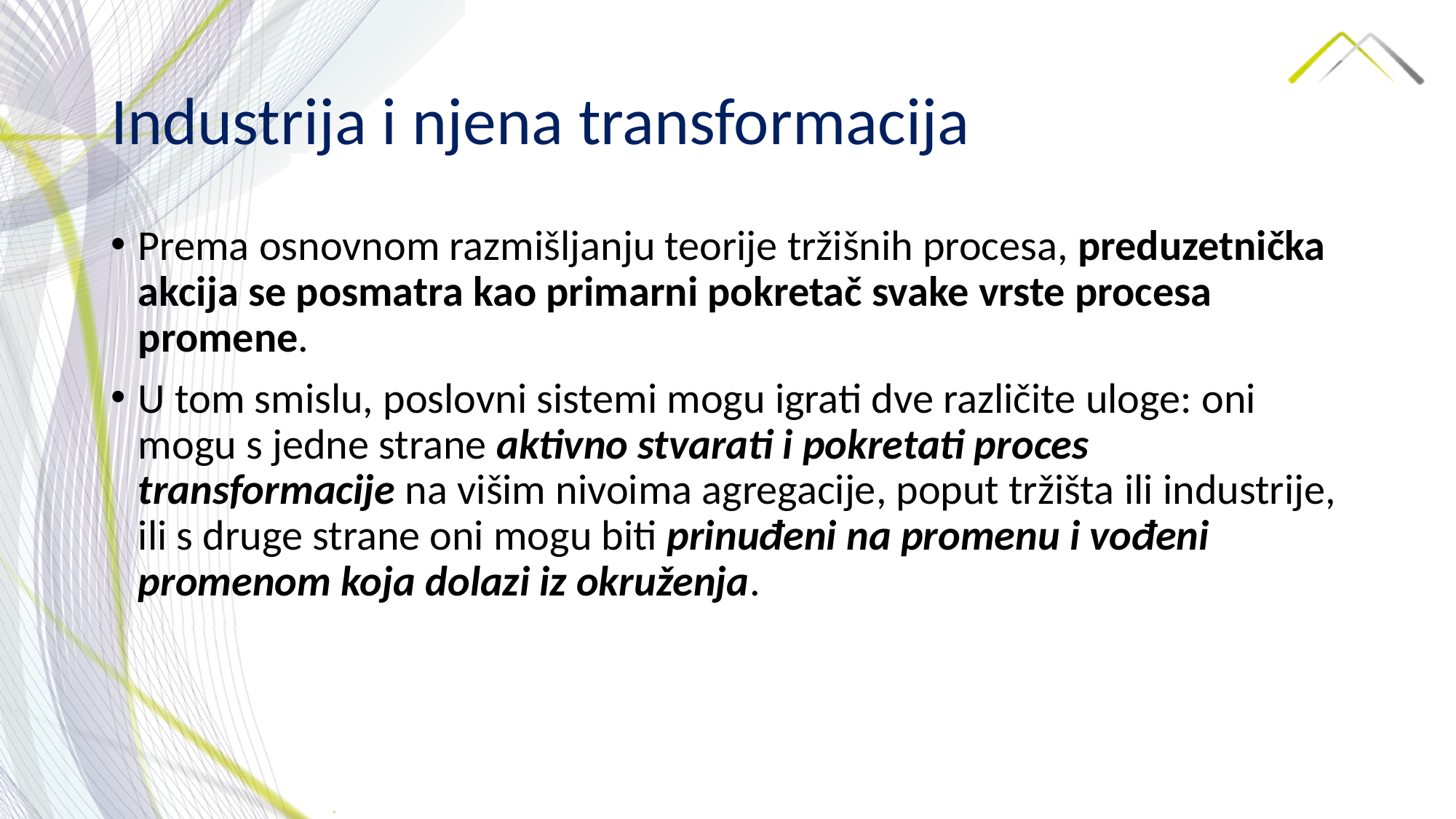

# Industrija i njena transformacija
Prema osnovnom razmišljanju teorije tržišnih procesa, preduzetnička akcija se posmatra kao primarni pokretač svake vrste procesa promene.
U tom smislu, poslovni sistemi mogu igrati dve različite uloge: oni mogu s jedne strane aktivno stvarati i pokretati proces transformacije na višim nivoima agregacije, poput tržišta ili industrije, ili s druge strane oni mogu biti prinuđeni na promenu i vođeni promenom koja dolazi iz okruženja.